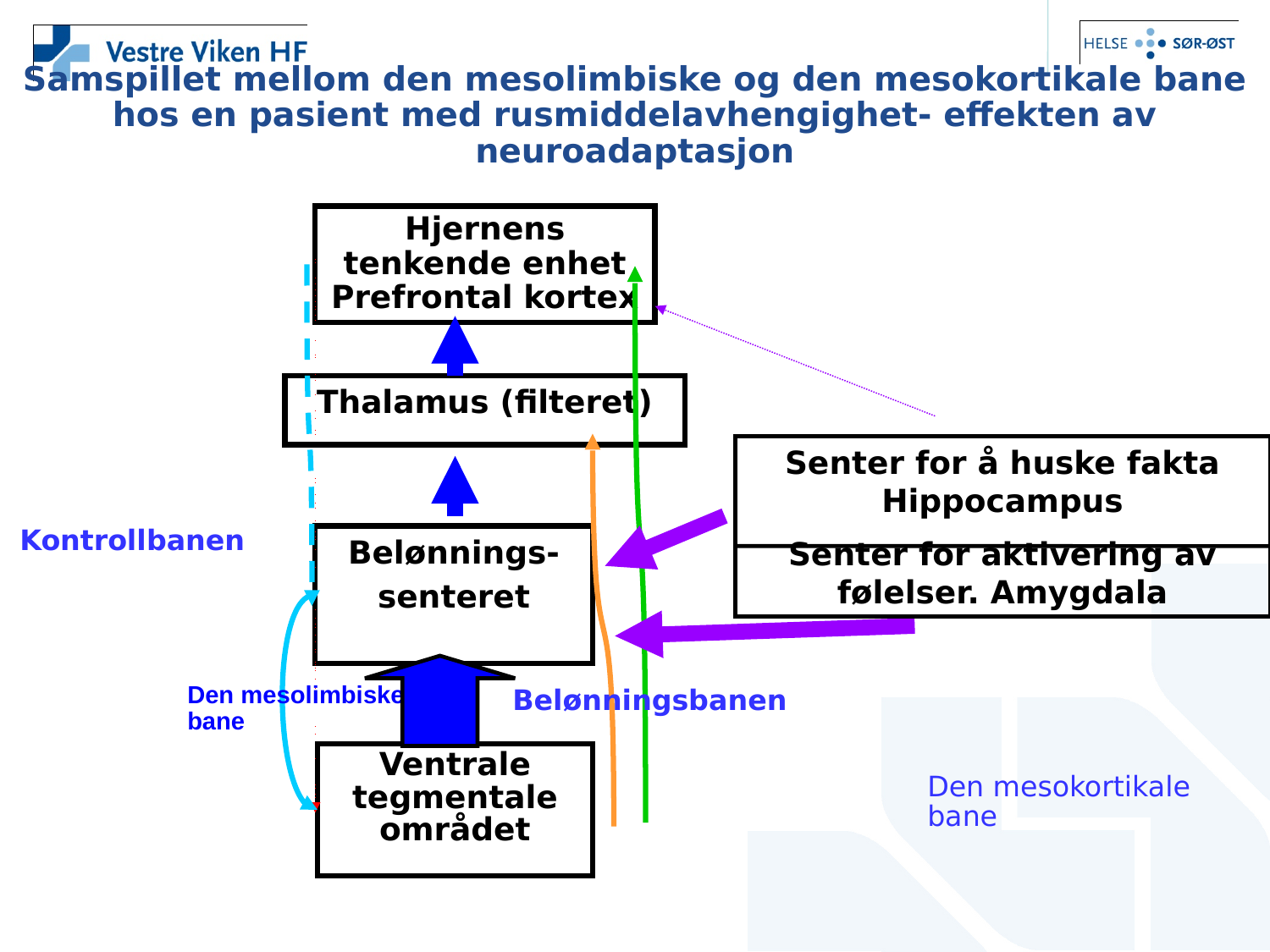

Samspillet mellom den mesolimbiske og den mesokortikale bane hos en pasient med rusmiddelavhengighet- effekten av neuroadaptasjon
Hjernens tenkende enhet
Prefrontal kortex

Thalamus (filteret)
Senter for å huske fakta Hippocampus
Senter for aktivering av følelser. Amygdala

Kontrollbanen

Belønnings-
senteret

Den mesolimbiske
bane
Belønningsbanen
Ventrale
tegmentale
området
Den mesokortikale bane